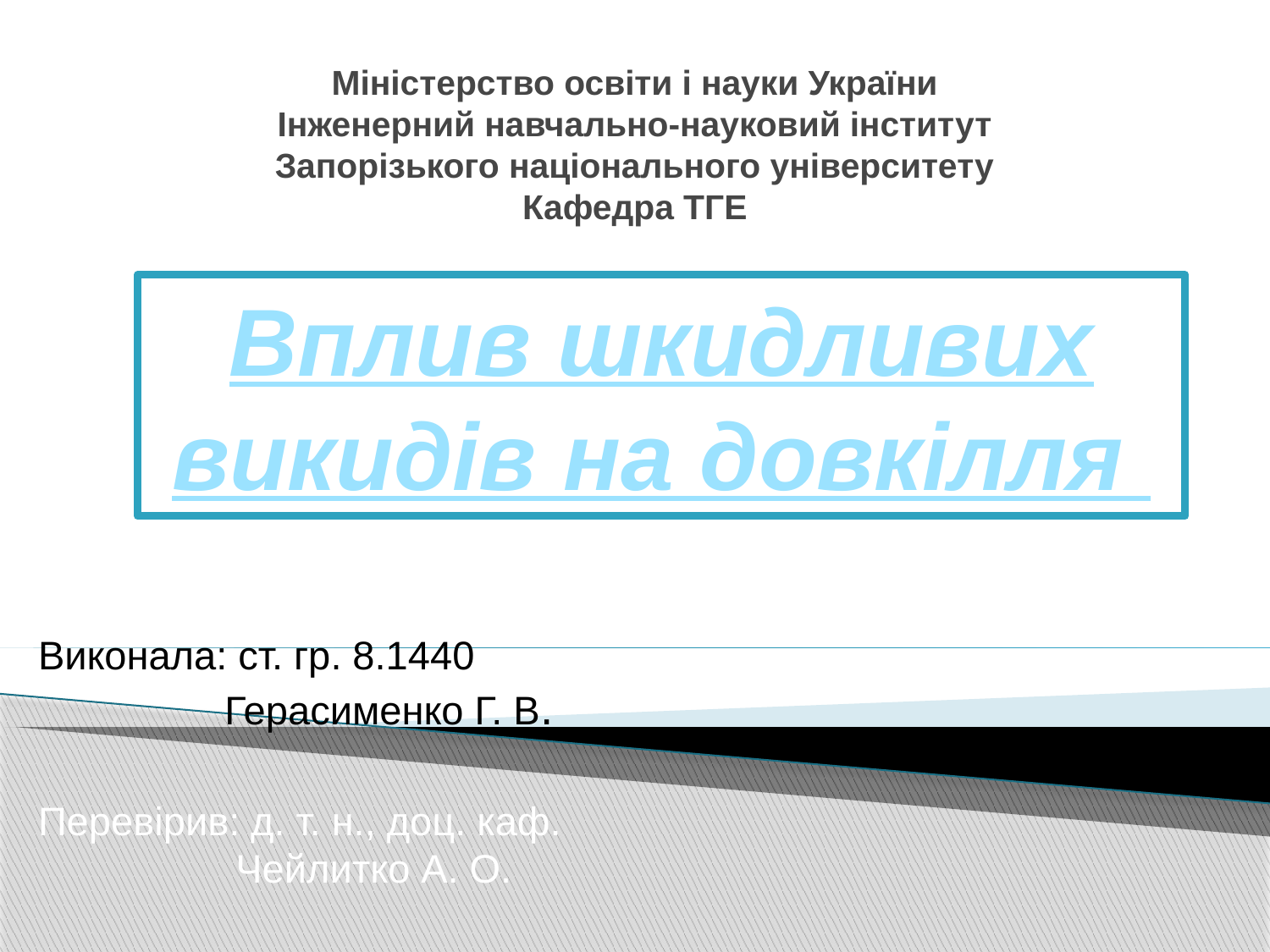

# Міністерство освіти і науки України Інженерний навчально-науковий інститут Запорізького національного університету Кафедра ТГЕ
Вплив шкидливих викидів на довкілля
Виконала: ст. гр. 8.1440
                 Герасименко Г. В.
Перевірив: д. т. н., доц. каф.
                  Чейлитко А. О.